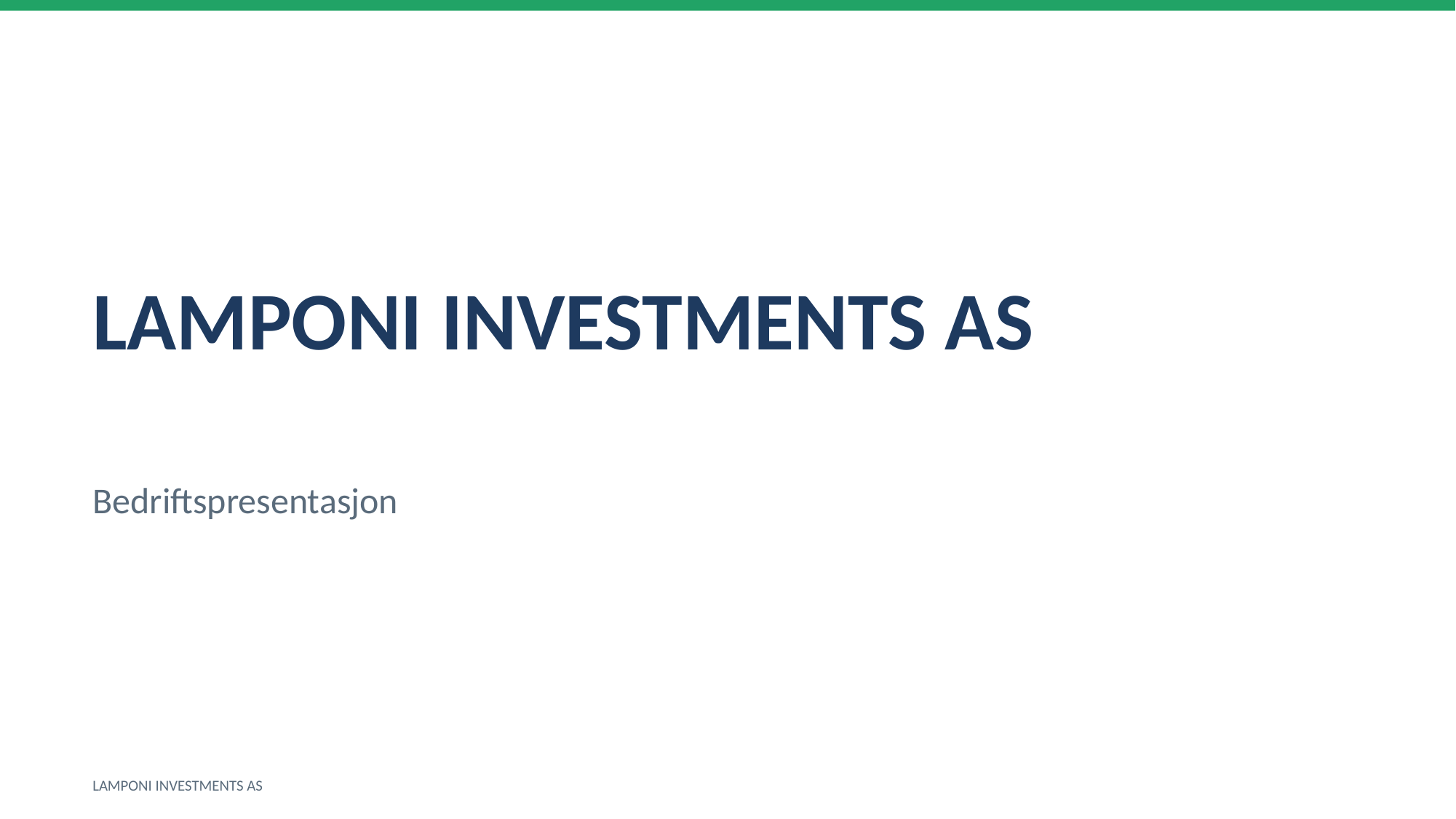

LAMPONI INVESTMENTS AS
Bedriftspresentasjon
LAMPONI INVESTMENTS AS